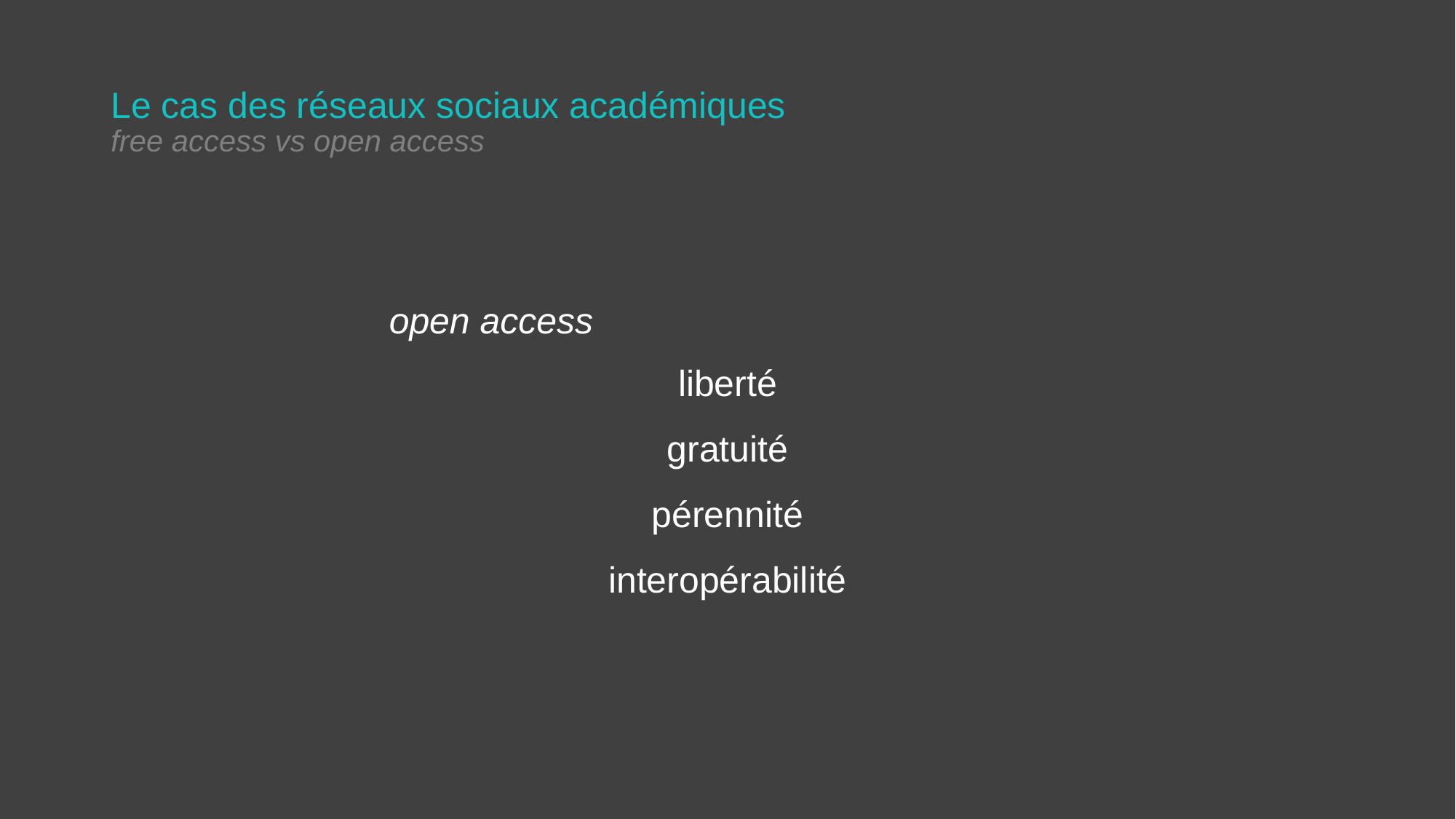

# Le cas des réseaux sociaux académiques free access vs open access
open access
liberté
gratuité
pérennité
interopérabilité